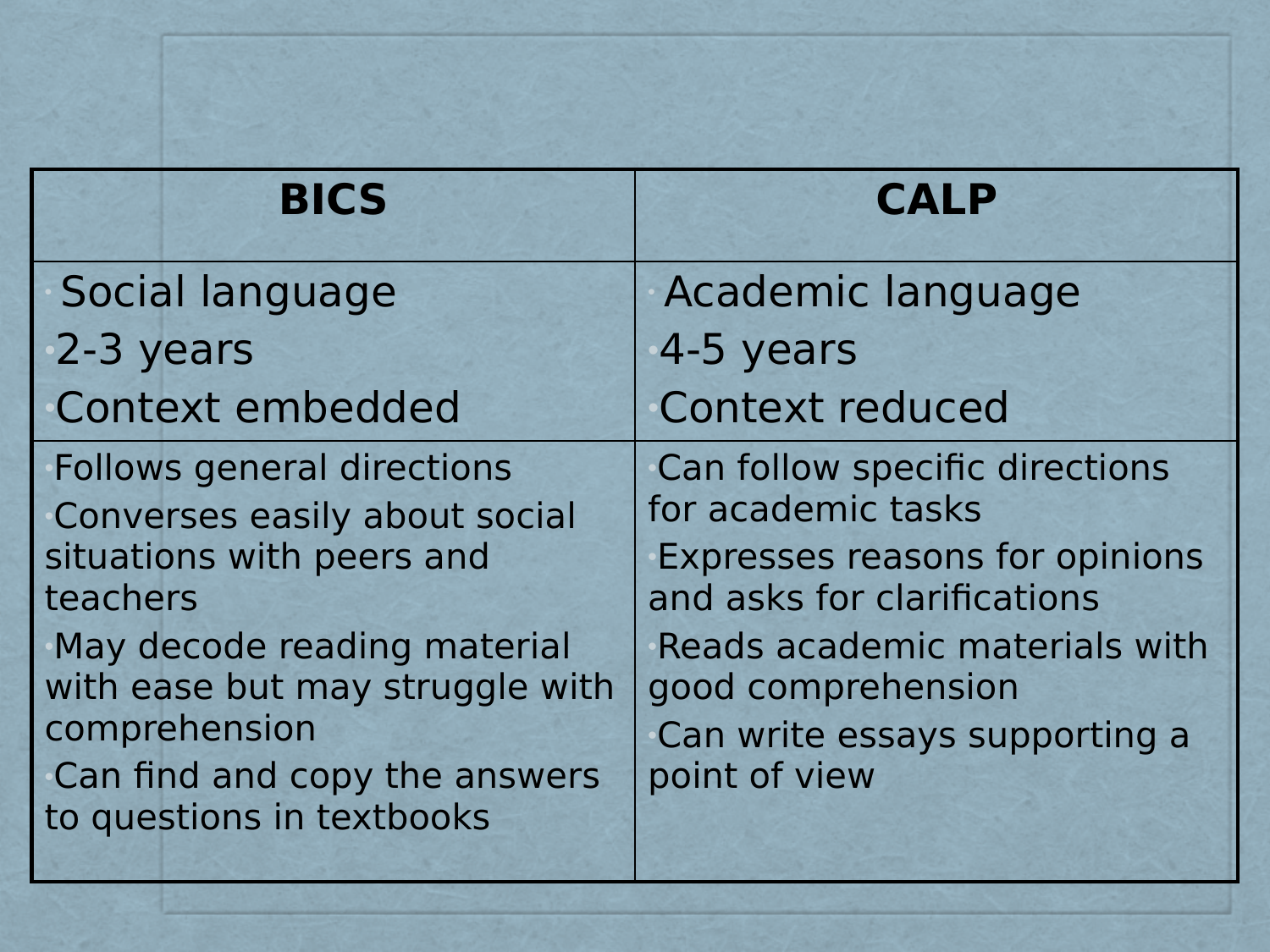

# Basic Interpersonal Communication Skills Cognitive/Academic Language Proficiency
| BICS | CALP |
| --- | --- |
| Social language 2-3 years Context embedded | Academic language 4-5 years Context reduced |
| Follows general directions Converses easily about social situations with peers and teachers May decode reading material with ease but may struggle with comprehension Can find and copy the answers to questions in textbooks | Can follow specific directions for academic tasks Expresses reasons for opinions and asks for clarifications Reads academic materials with good comprehension Can write essays supporting a point of view |